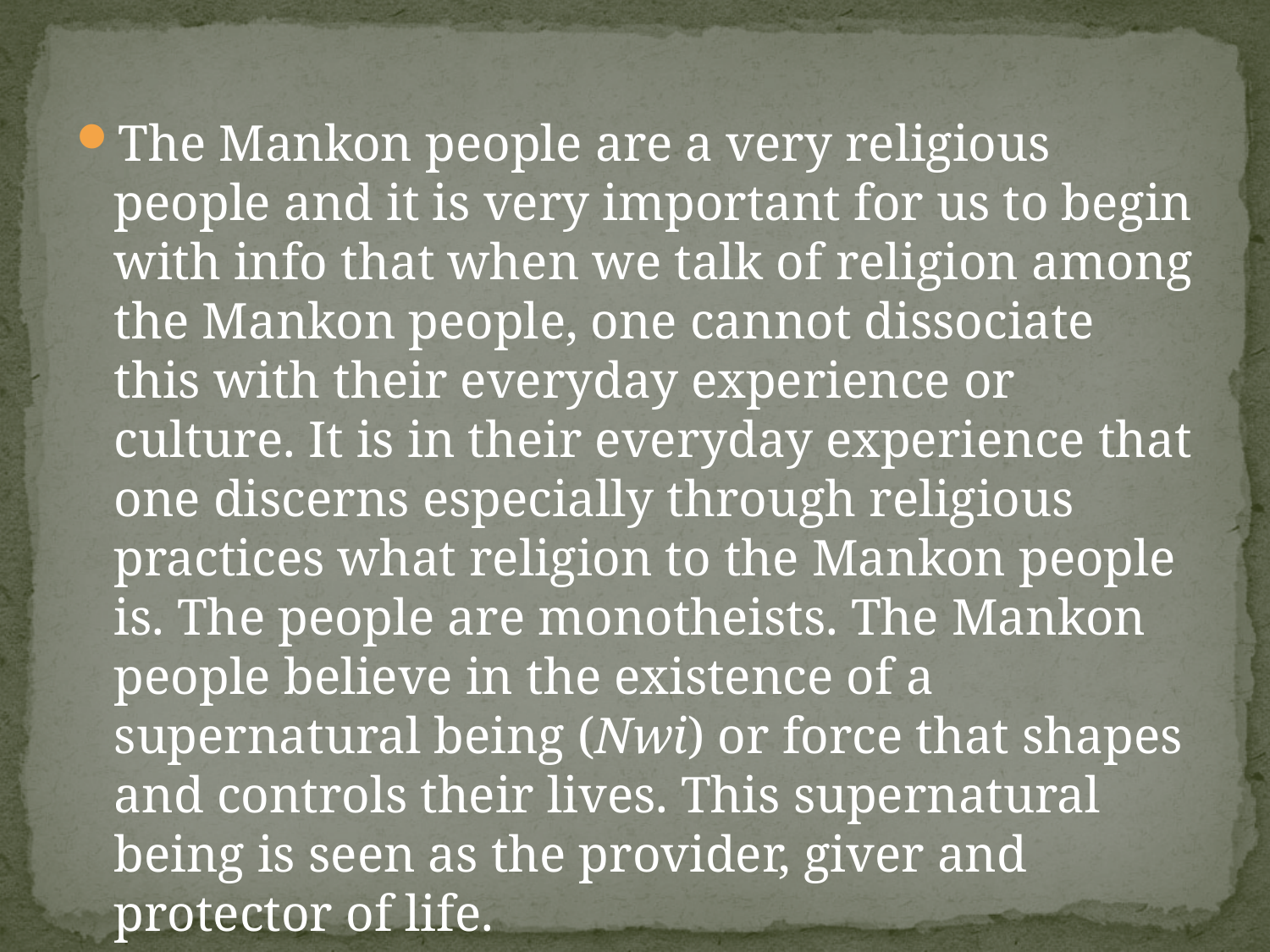

The Mankon people are a very religious people and it is very important for us to begin with info that when we talk of religion among the Mankon people, one cannot dissociate this with their everyday experience or culture. It is in their everyday experience that one discerns especially through religious practices what religion to the Mankon people is. The people are monotheists. The Mankon people believe in the existence of a supernatural being (Nwi) or force that shapes and controls their lives. This supernatural being is seen as the provider, giver and protector of life.

#